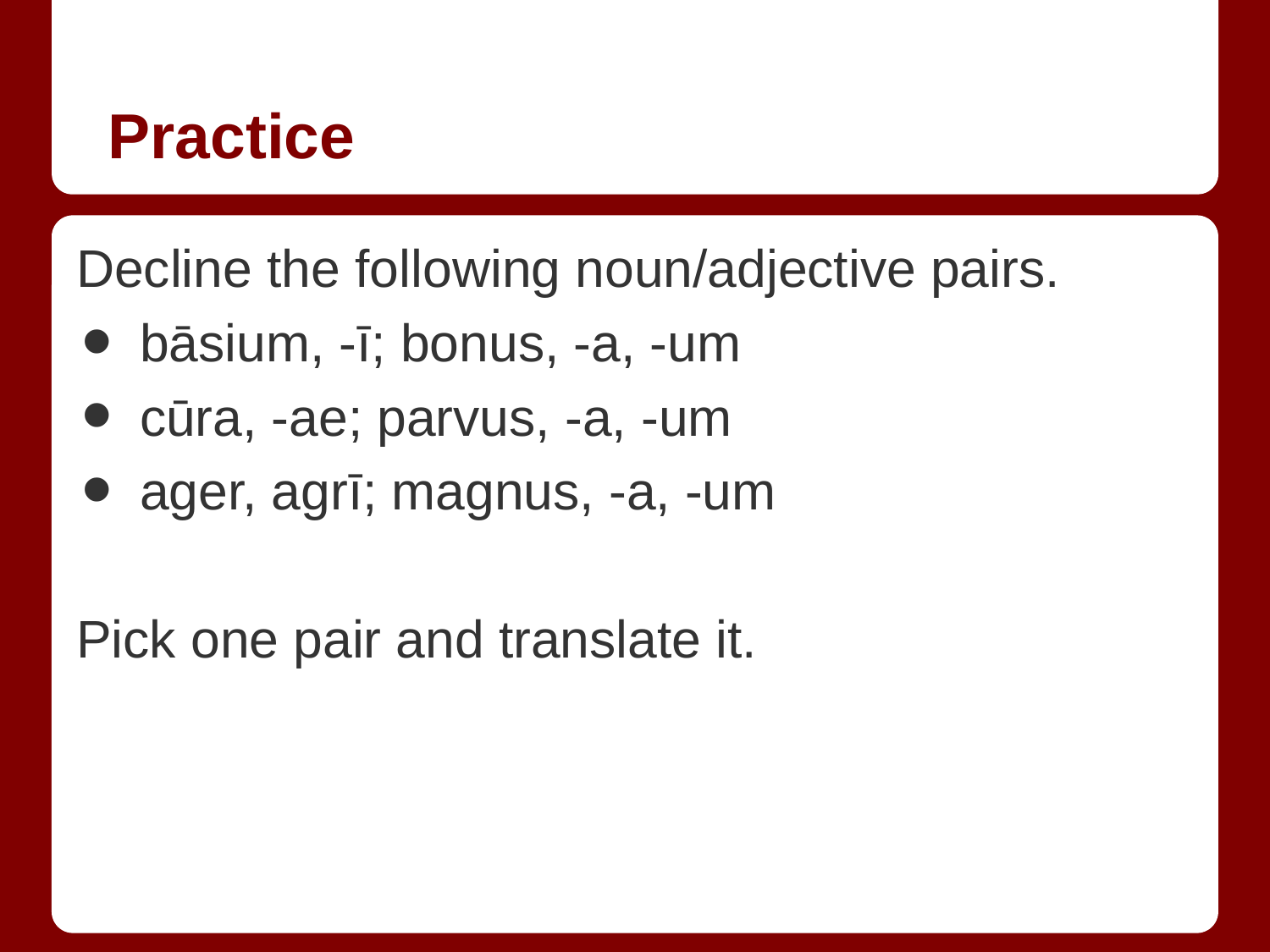

# Practice
Decline the following noun/adjective pairs.
bāsium, -ī; bonus, -a, -um
cūra, -ae; parvus, -a, -um
ager, agrī; magnus, -a, -um

Pick one pair and translate it.